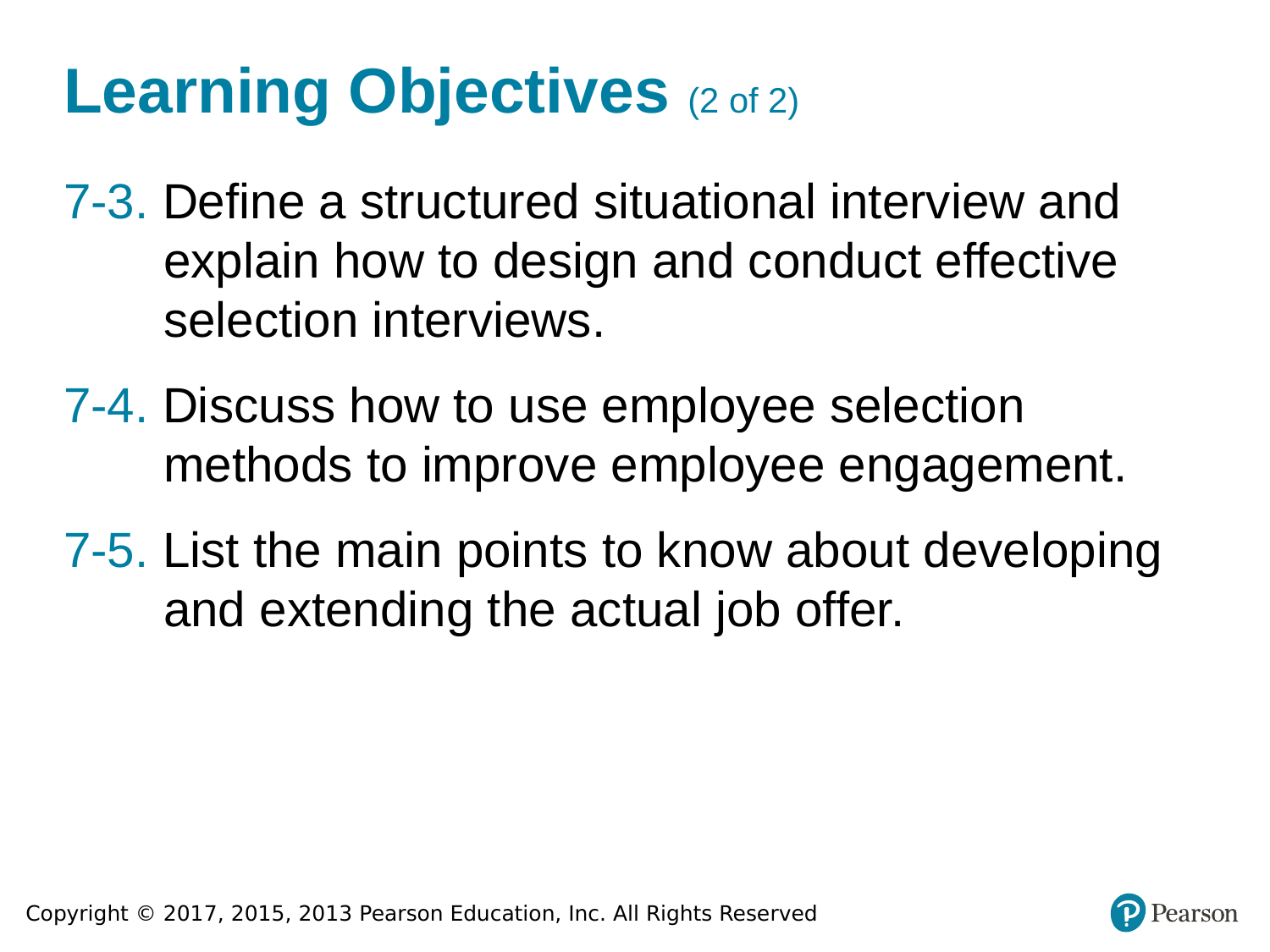

# Learning Objectives (2 of 2)
7-3. Define a structured situational interview and explain how to design and conduct effective selection interviews.
7-4. Discuss how to use employee selection methods to improve employee engagement.
7-5. List the main points to know about developing and extending the actual job offer.